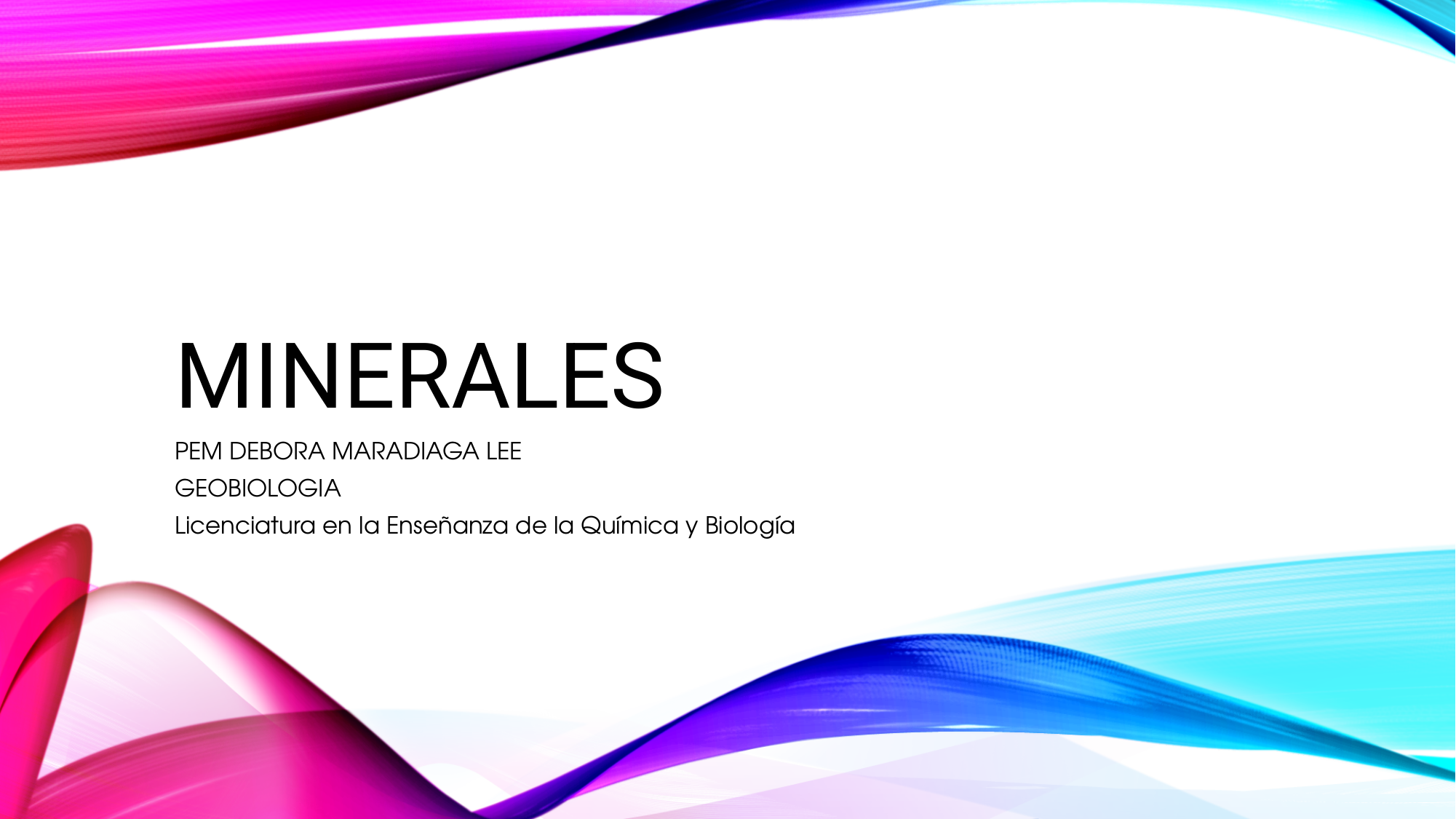

# Minerales
PEM DEBORA MARADIAGA LEE
GEOBIOLOGIA
Licenciatura en la Enseñanza de la Química y Biología